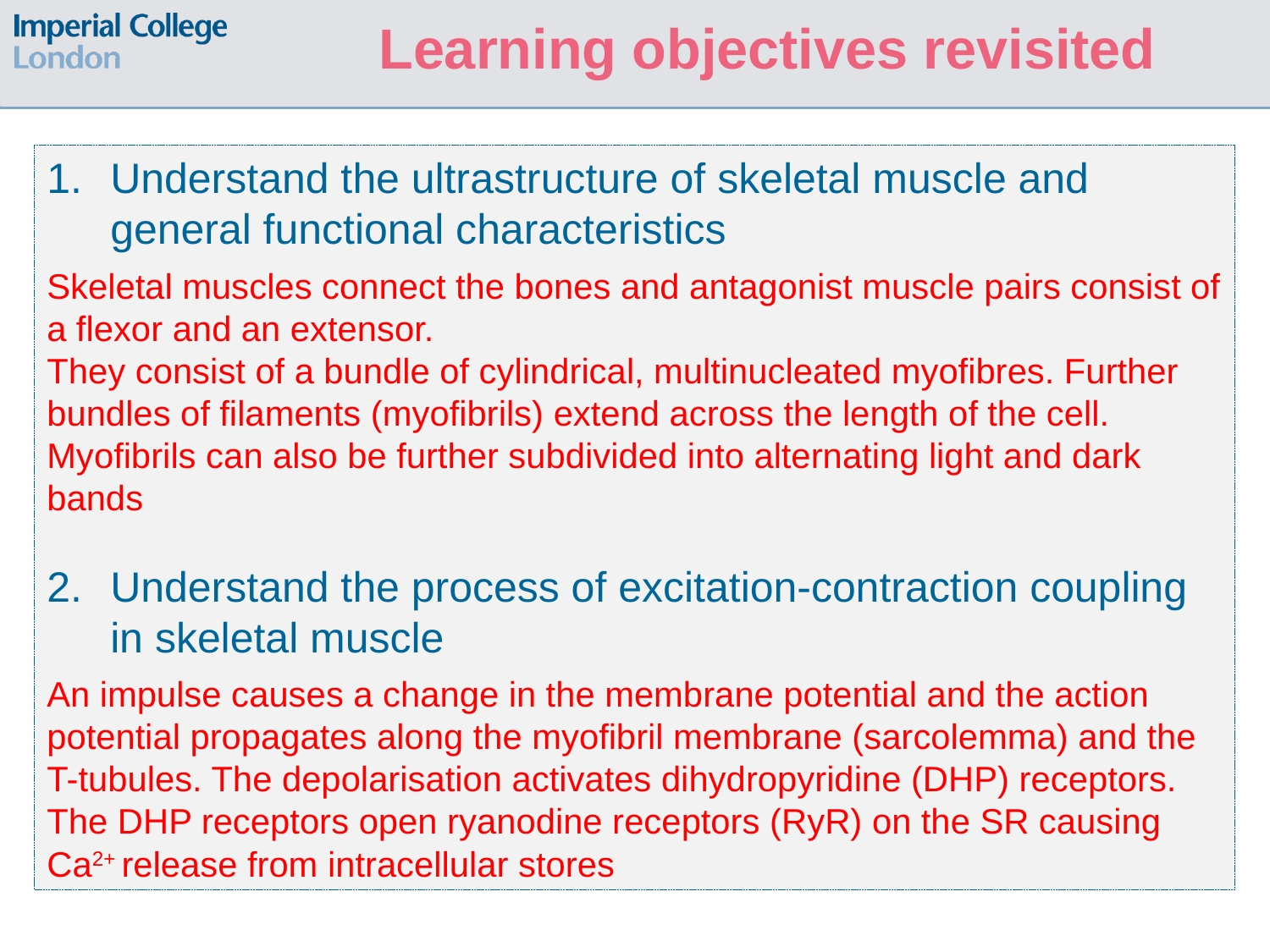

Learning objectives revisited
Understand the ultrastructure of skeletal muscle and general functional characteristics
Skeletal muscles connect the bones and antagonist muscle pairs consist of a flexor and an extensor.
They consist of a bundle of cylindrical, multinucleated myofibres. Further bundles of filaments (myofibrils) extend across the length of the cell. Myofibrils can also be further subdivided into alternating light and dark bands

Understand the process of excitation-contraction coupling in skeletal muscle
An impulse causes a change in the membrane potential and the action potential propagates along the myofibril membrane (sarcolemma) and the T-tubules. The depolarisation activates dihydropyridine (DHP) receptors. The DHP receptors open ryanodine receptors (RyR) on the SR causing Ca2+ release from intracellular stores